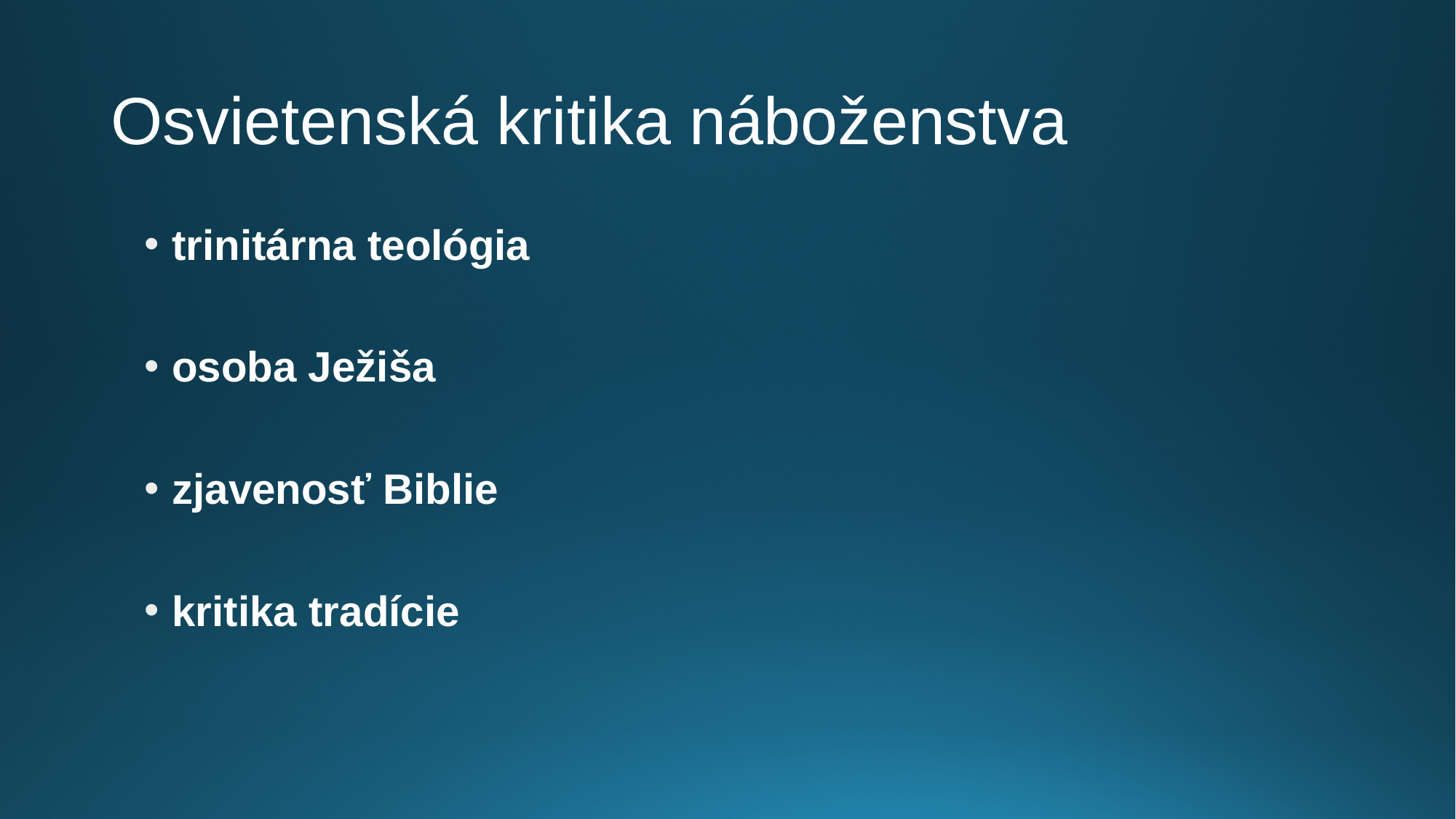

# Osvietenská kritika náboženstva
trinitárna teológia

osoba Ježiša

zjavenosť Biblie

kritika tradície